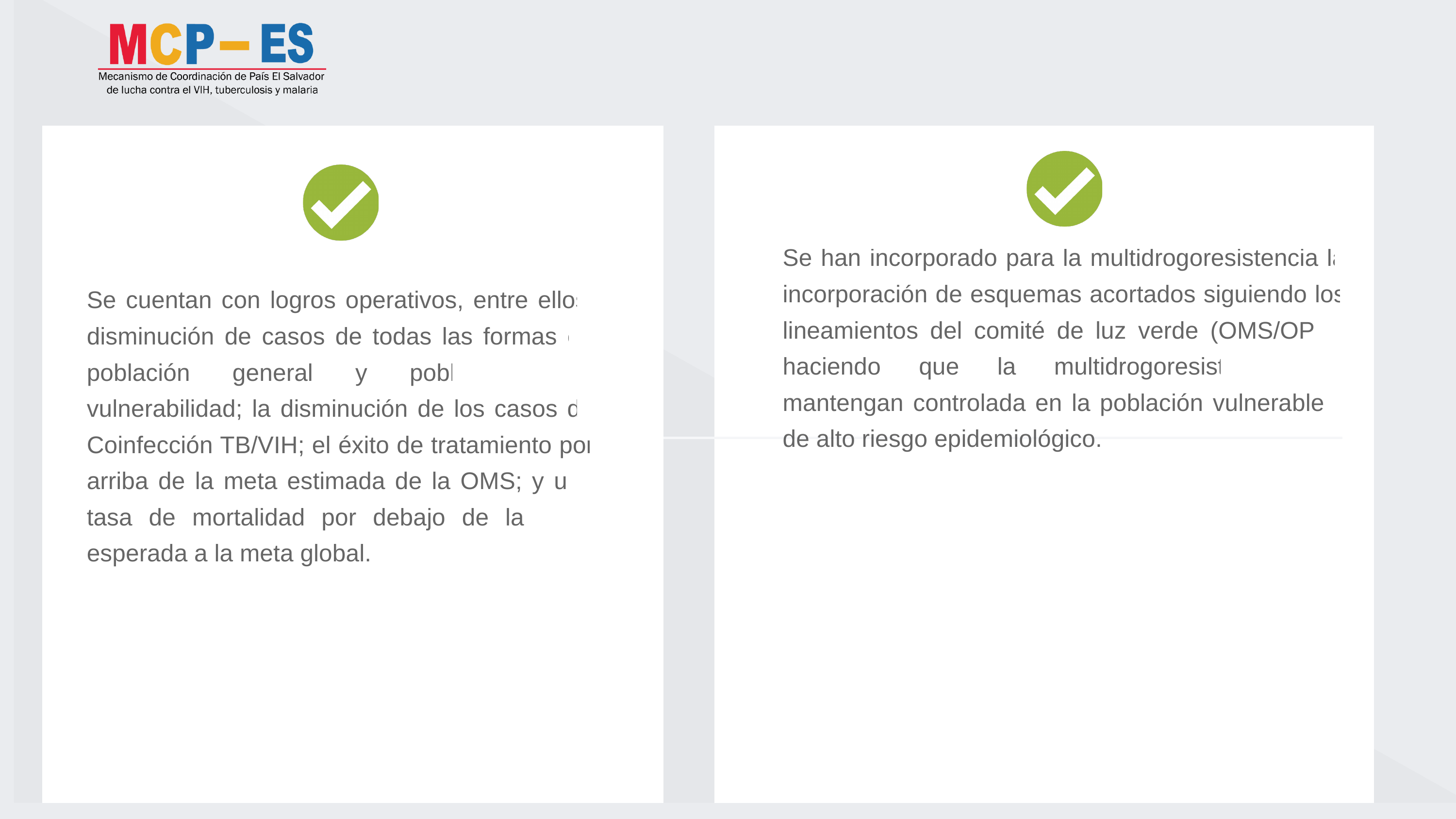

Se han incorporado para la multidrogoresistencia la incorporación de esquemas acortados siguiendo los lineamientos del comité de luz verde (OMS/OPS); haciendo que la multidrogoresistencia se mantengan controlada en la población vulnerable y de alto riesgo epidemiológico.

Se cuentan con logros operativos, entre ellos: disminución de casos de todas las formas en población general y población con vulnerabilidad; la disminución de los casos de Coinfección TB/VIH; el éxito de tratamiento por arriba de la meta estimada de la OMS; y una tasa de mortalidad por debajo de la meta esperada a la meta global.